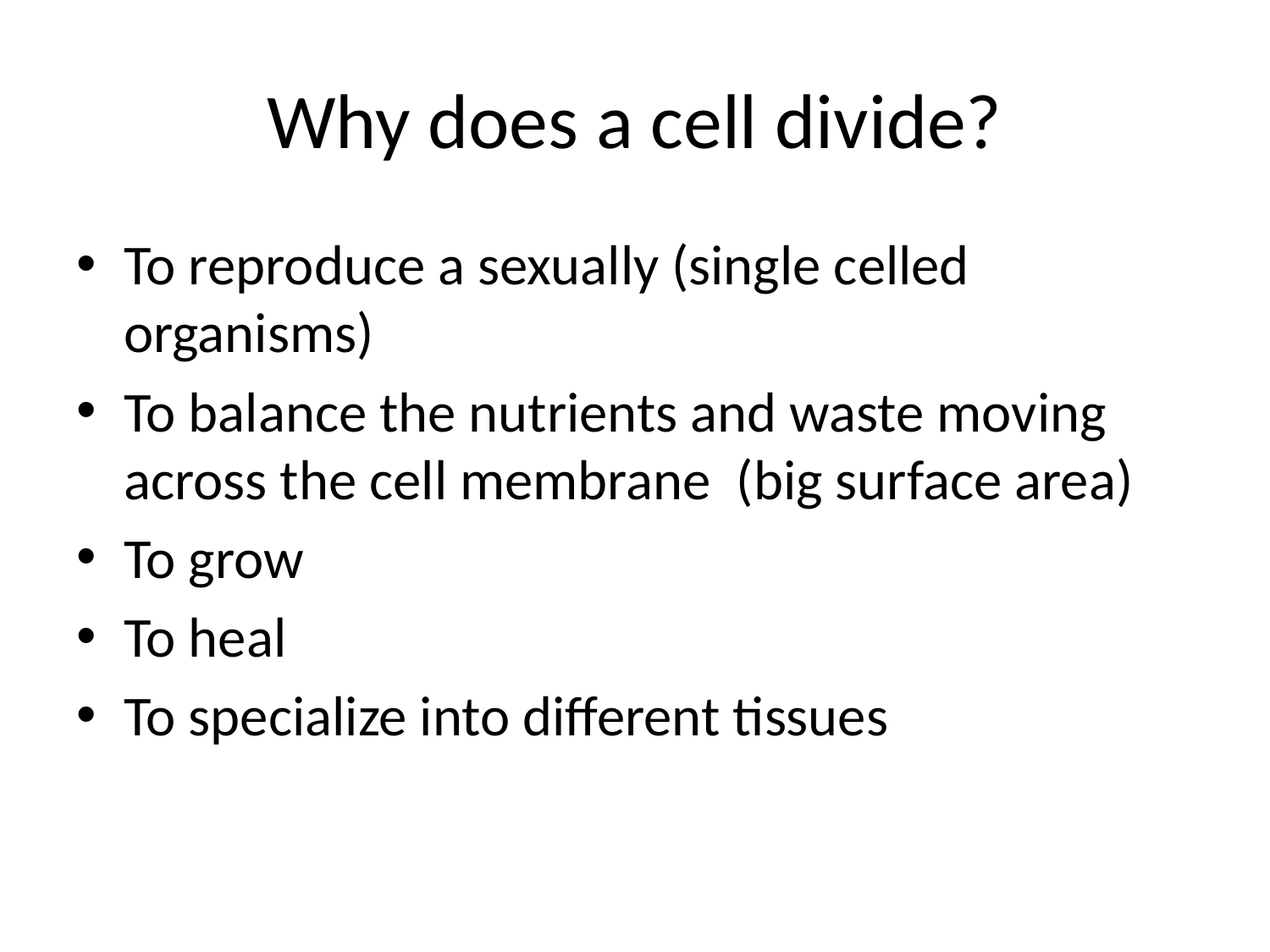

# Why does a cell divide?
To reproduce a sexually (single celled organisms)
To balance the nutrients and waste moving across the cell membrane  (big surface area)
To grow
To heal
To specialize into different tissues